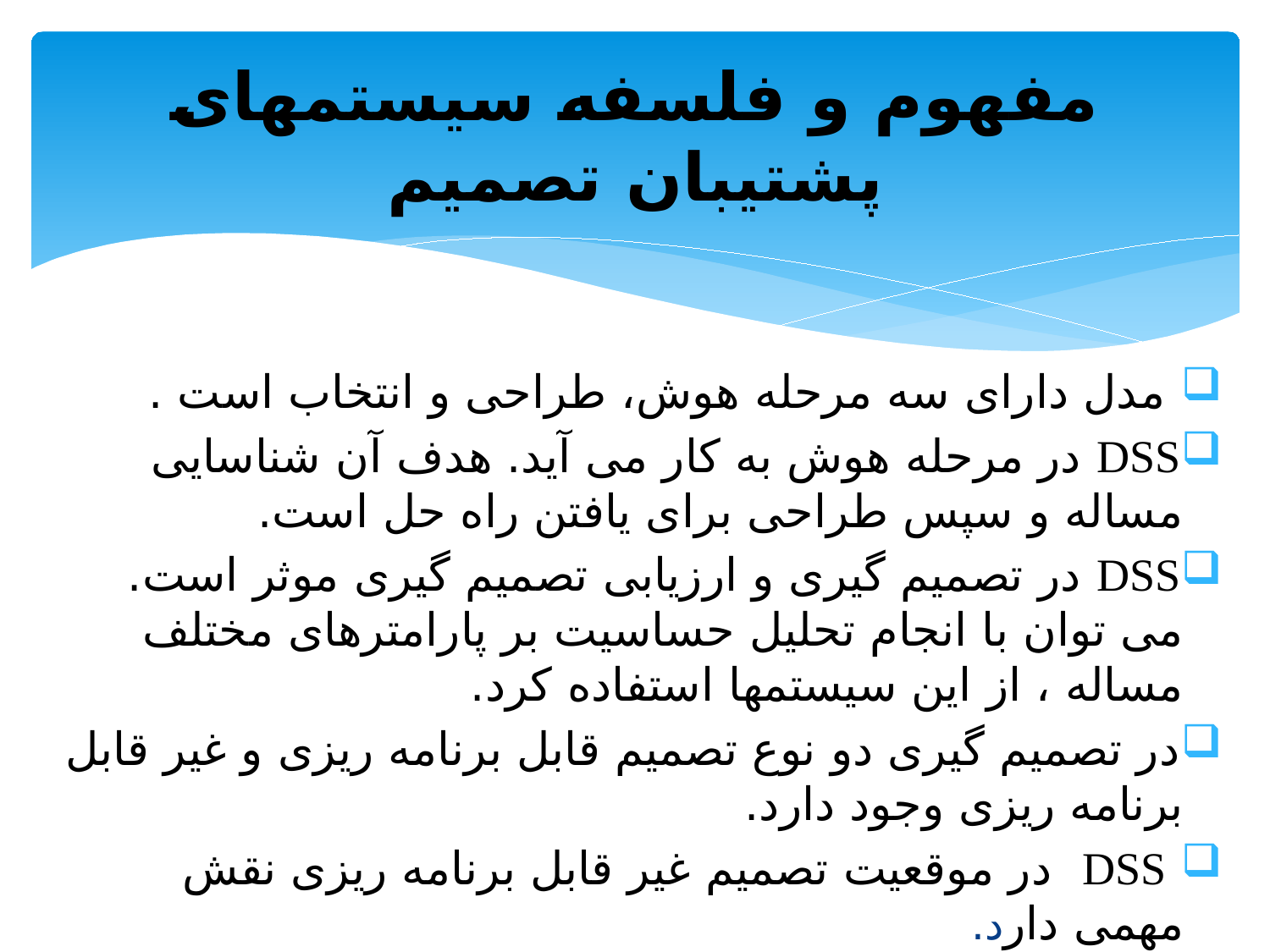

# مفهوم و فلسفه سیستمهای پشتیبان تصمیم
 مدل دارای سه مرحله هوش، طراحی و انتخاب است .
DSS در مرحله هوش به کار می آید. هدف آن شناسایی مساله و سپس طراحی برای یافتن راه حل است.
DSS در تصمیم گیری و ارزیابی تصمیم گیری موثر است. می توان با انجام تحلیل حساسیت بر پارامترهای مختلف مساله ، از این سیستمها استفاده کرد.
در تصمیم گیری دو نوع تصمیم قابل برنامه ریزی و غیر قابل برنامه ریزی وجود دارد.
 DSS  در موقعیت تصمیم غیر قابل برنامه ریزی نقش مهمی دارد.